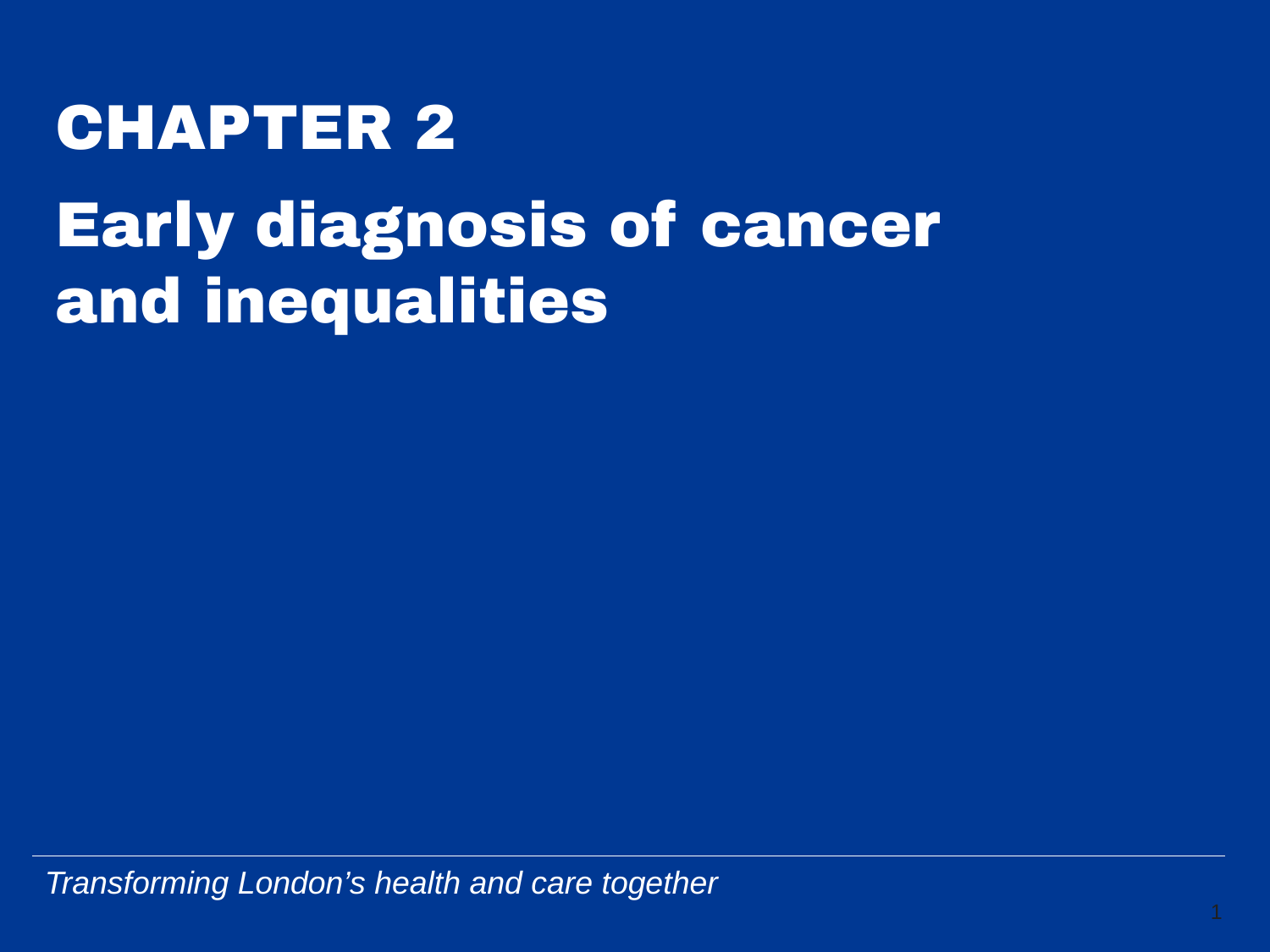

CHAPTER 2
Early diagnosis of cancer and inequalities

1